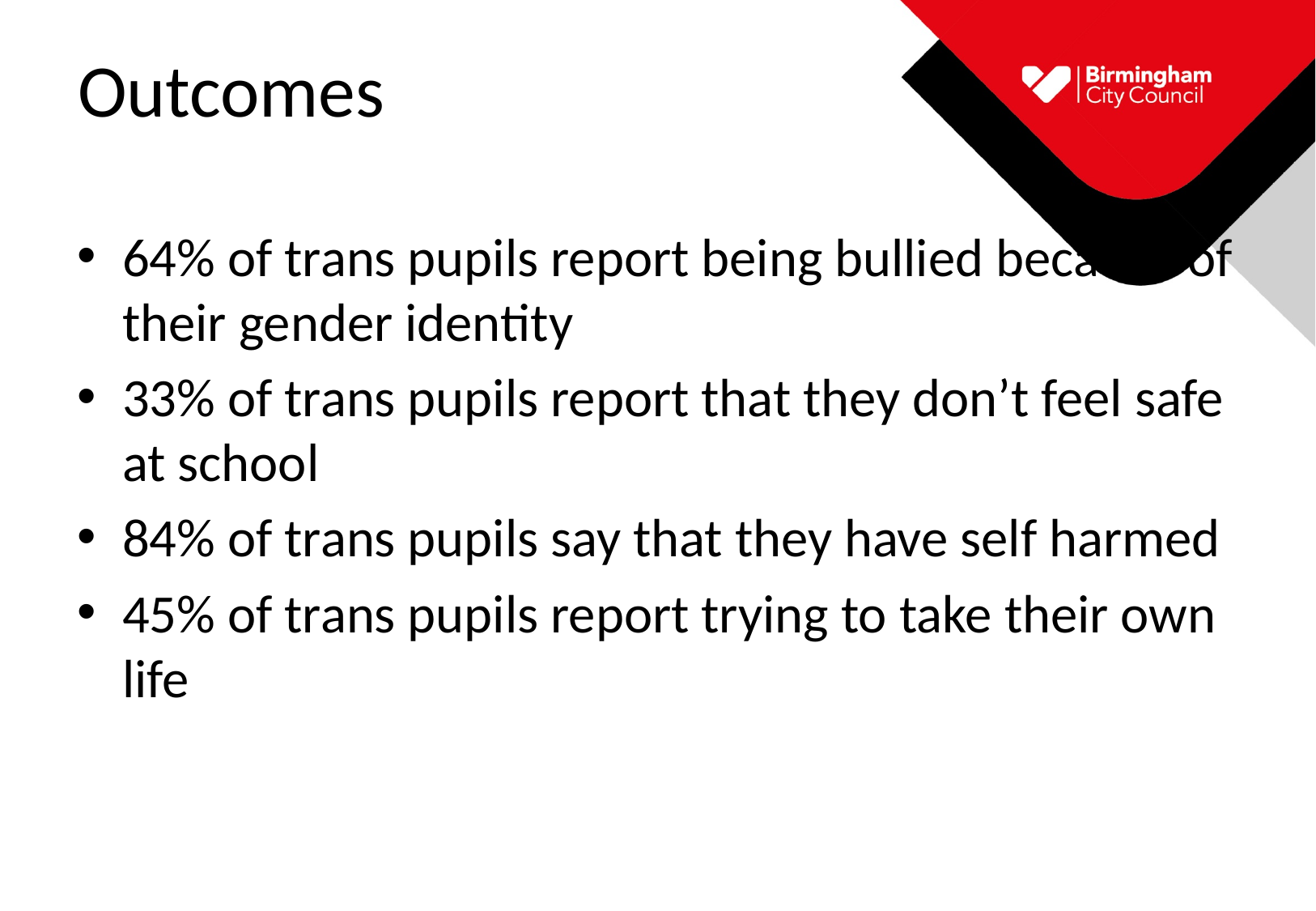

# Outcomes
64% of trans pupils report being bullied because of their gender identity
33% of trans pupils report that they don’t feel safe at school
84% of trans pupils say that they have self harmed
45% of trans pupils report trying to take their own life